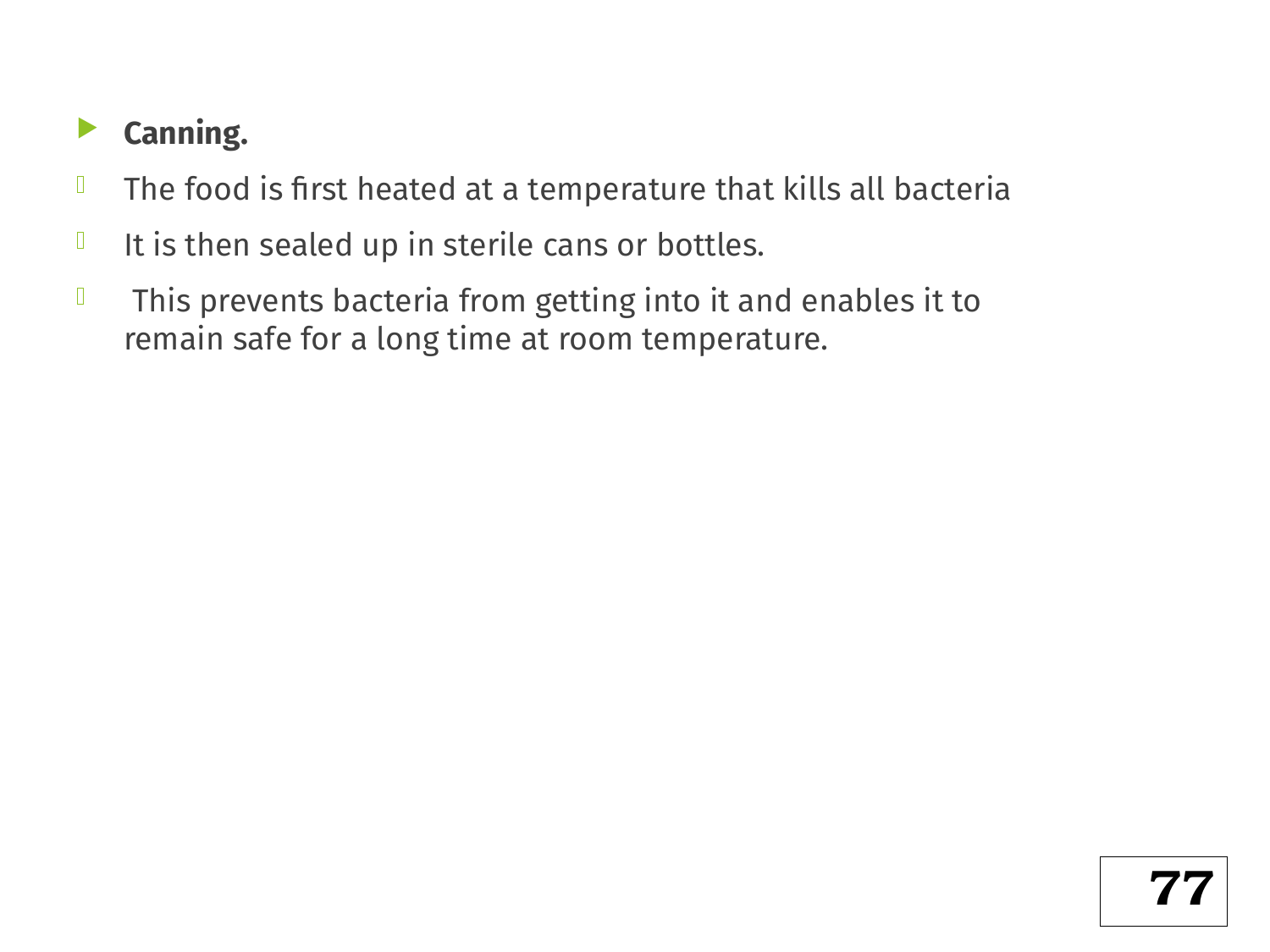

Canning.
The food is first heated at a temperature that kills all bacteria
It is then sealed up in sterile cans or bottles.
 This prevents bacteria from getting into it and enables it to remain safe for a long time at room temperature.

77